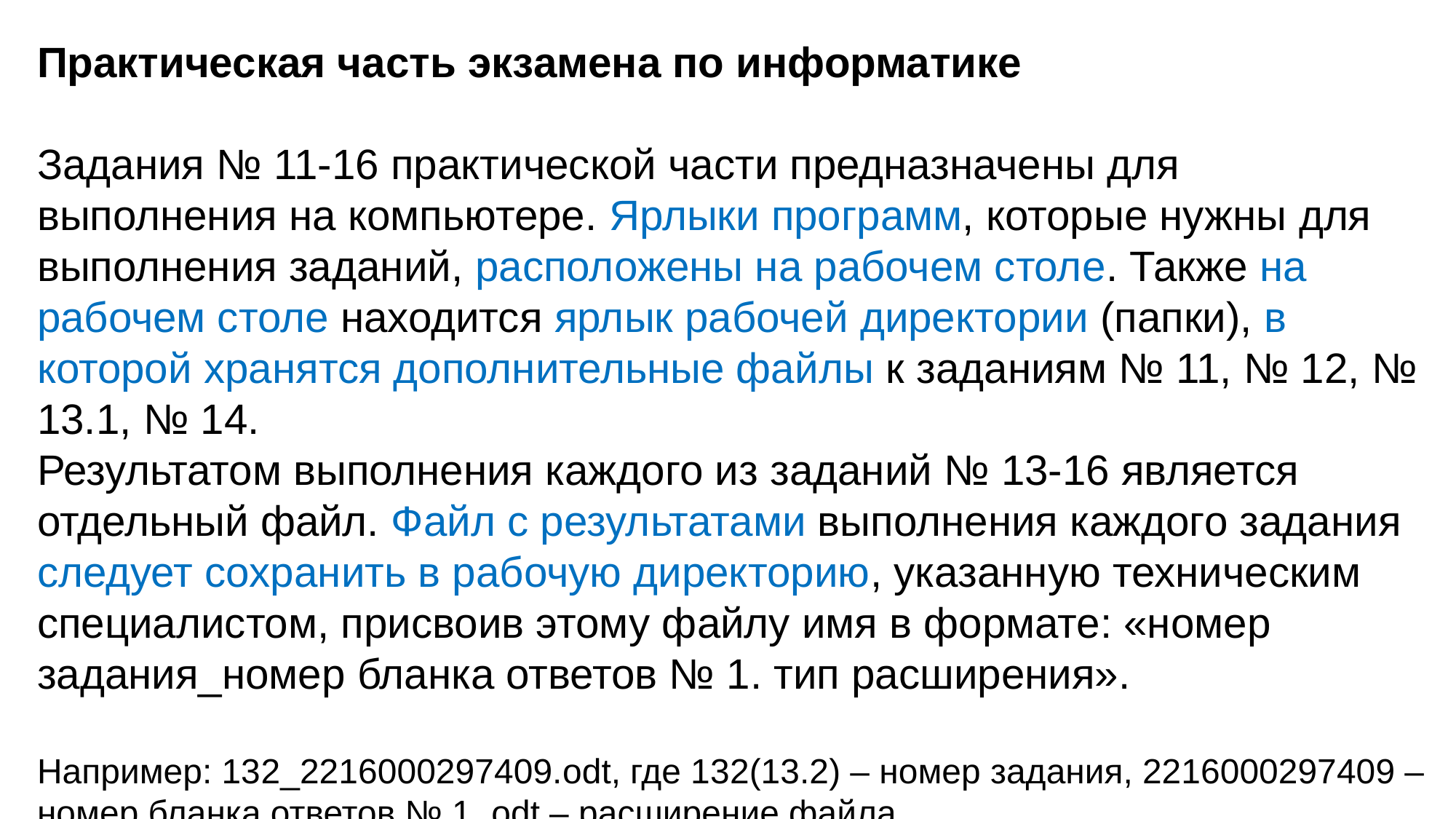

Практическая часть экзамена по информатике

Задания № 11-16 практической части предназначены для выполнения на компьютере. Ярлыки программ, которые нужны для выполнения заданий, расположены на рабочем столе. Также на рабочем столе находится ярлык рабочей директории (папки), в которой хранятся дополнительные файлы к заданиям № 11, № 12, № 13.1, № 14.
Результатом выполнения каждого из заданий № 13-16 является отдельный файл. Файл с результатами выполнения каждого задания следует сохранить в рабочую директорию, указанную техническим специалистом, присвоив этому файлу имя в формате: «номер задания_номер бланка ответов № 1. тип расширения».

Например: 132_2216000297409.odt, где 132(13.2) – номер задания, 2216000297409 – номер бланка ответов № 1, odt – расширение файла.